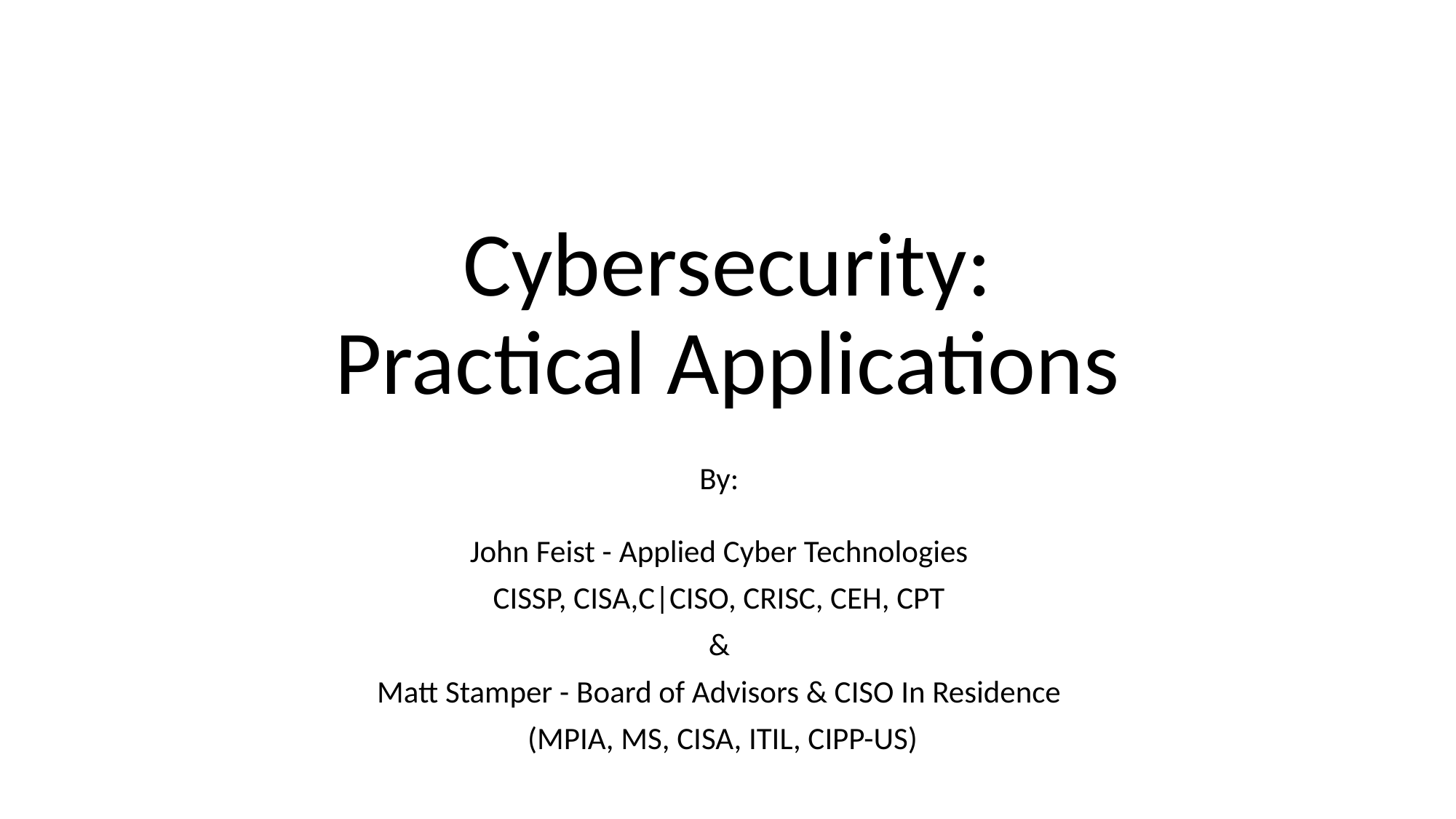

# Cybersecurity: Practical Applications

By:

John Feist - Applied Cyber Technologies
CISSP, CISA,C|CISO, CRISC, CEH, CPT
&
Matt Stamper - Board of Advisors & CISO In Residence
 (MPIA, MS, CISA, ITIL, CIPP-US)